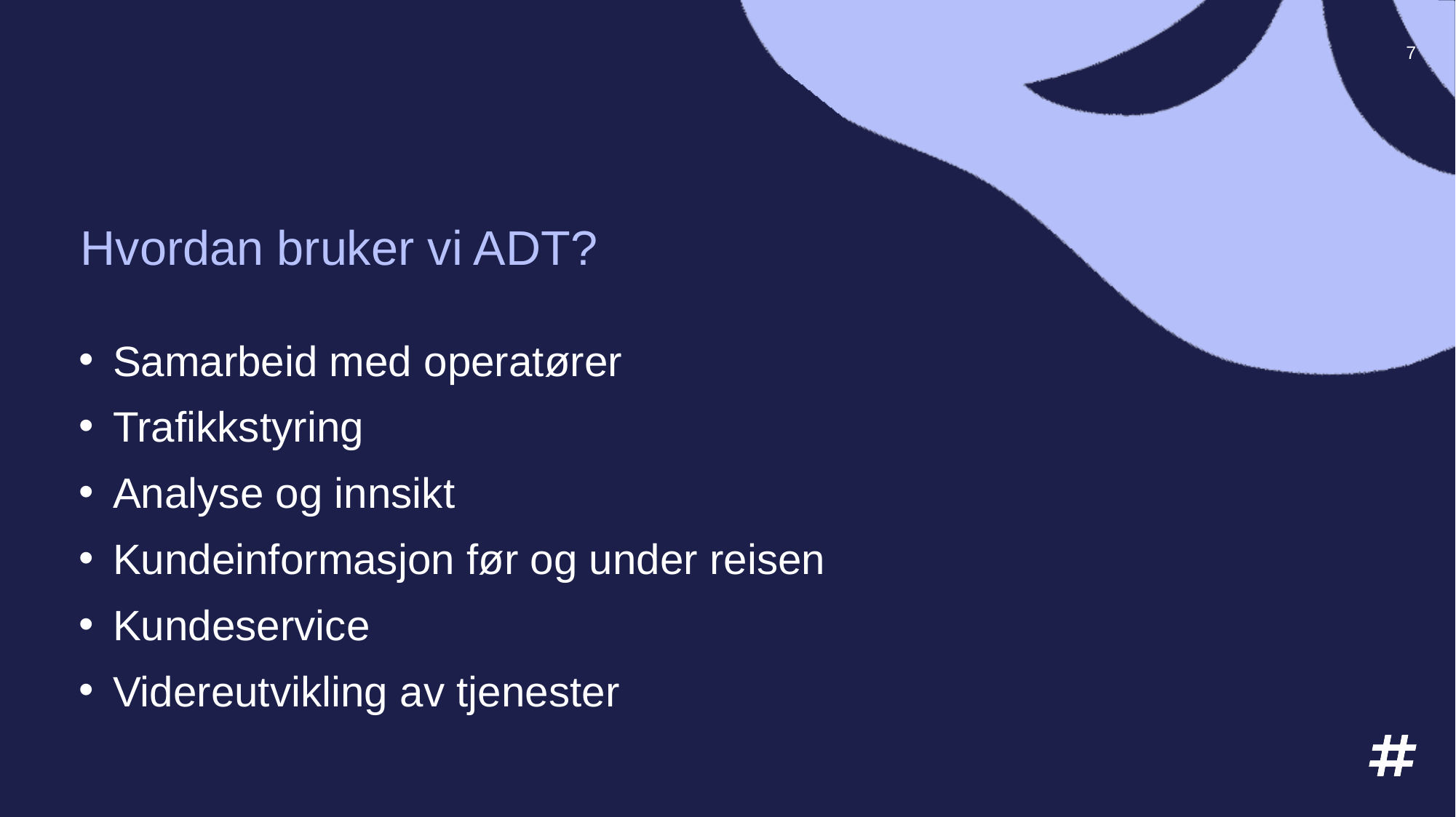

7
# Hvordan bruker vi ADT?
Samarbeid med operatører
Trafikkstyring
Analyse og innsikt
Kundeinformasjon før og under reisen
Kundeservice
Videreutvikling av tjenester